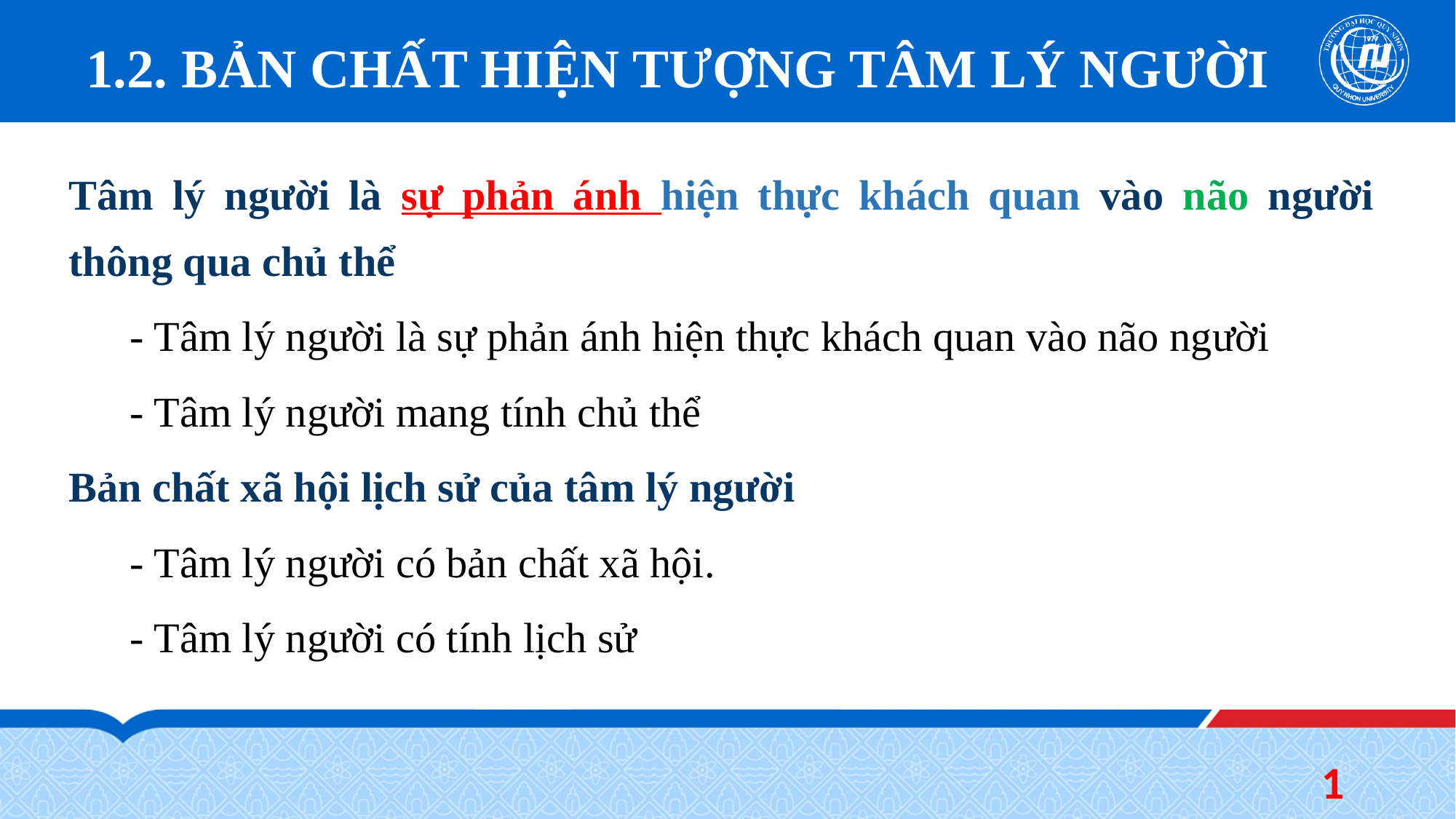

# 1.2. BẢN CHẤT HIỆN TƯỢNG TÂM LÝ NGƯỜI
Tâm lý người là sự phản ánh hiện thực khách quan vào não người thông qua chủ thể
	- Tâm lý người là sự phản ánh hiện thực khách quan vào não người
	- Tâm lý người mang tính chủ thể
Bản chất xã hội lịch sử của tâm lý người
	- Tâm lý người có bản chất xã hội.
	- Tâm lý người có tính lịch sử

1